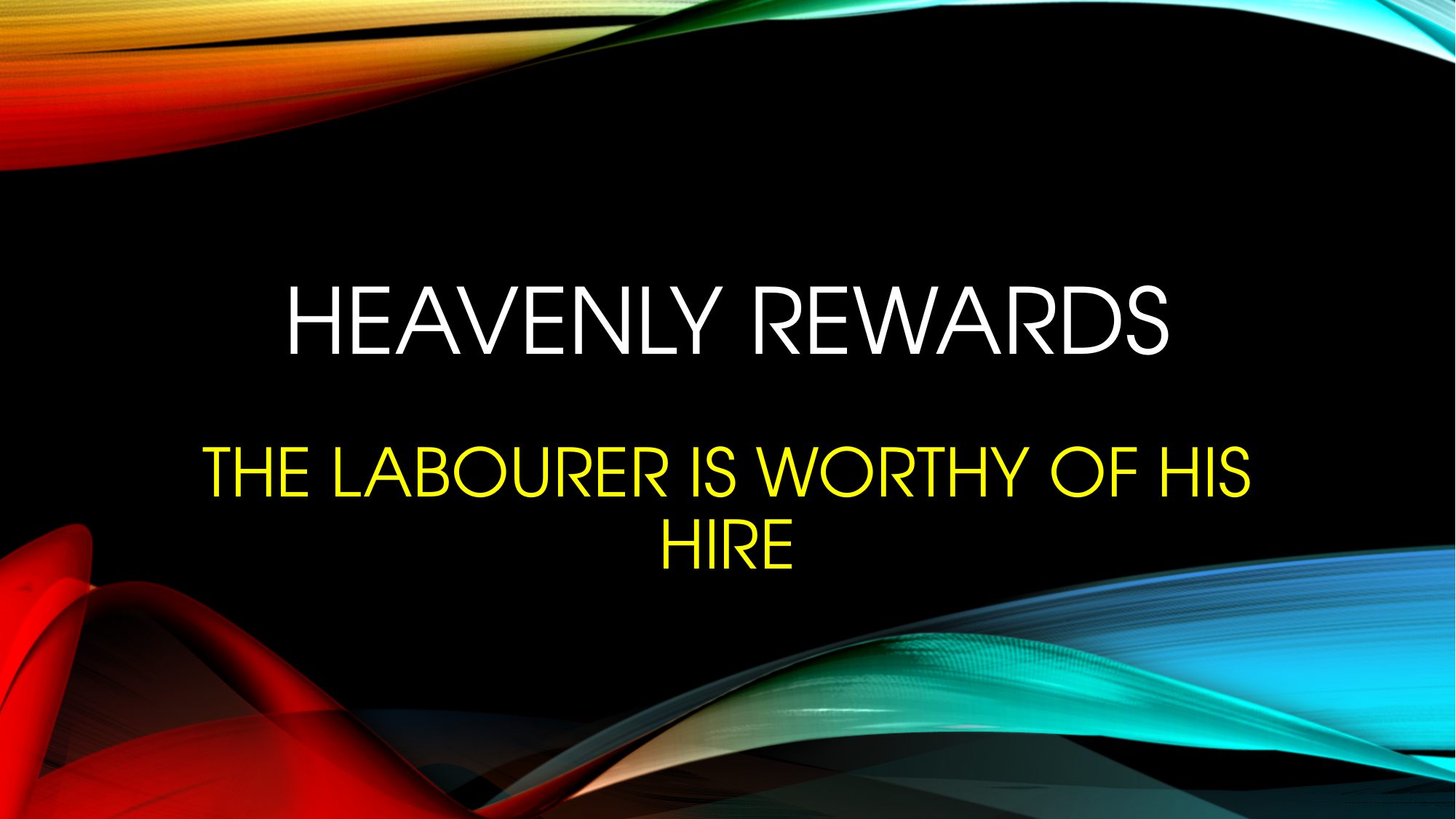

# Heavenly REWARDS
THE LABOURER IS WORTHY OF HIS HIRE